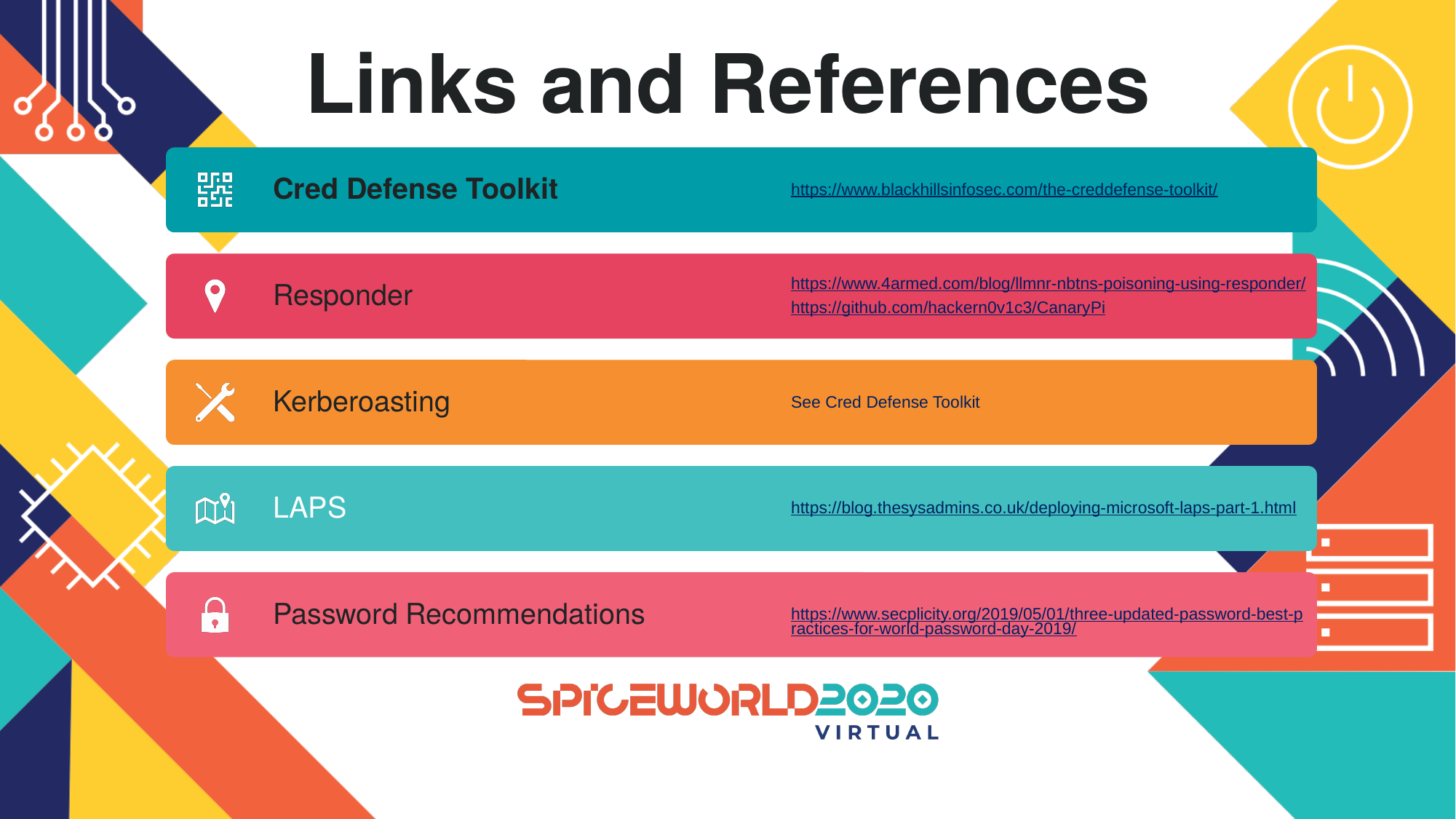

# Links and References
Cred Defense Toolkit
https://www.blackhillsinfosec.com/the-creddefense-toolkit/
Responder
https://www.4armed.com/blog/llmnr-nbtns-poisoning-using-responder/
https://github.com/hackern0v1c3/CanaryPi
Kerberoasting
See Cred Defense Toolkit
LAPS
https://blog.thesysadmins.co.uk/deploying-microsoft-laps-part-1.html
Password Recommendations
https://www.secplicity.org/2019/05/01/three-updated-password-best-practices-for-world-password-day-2019/